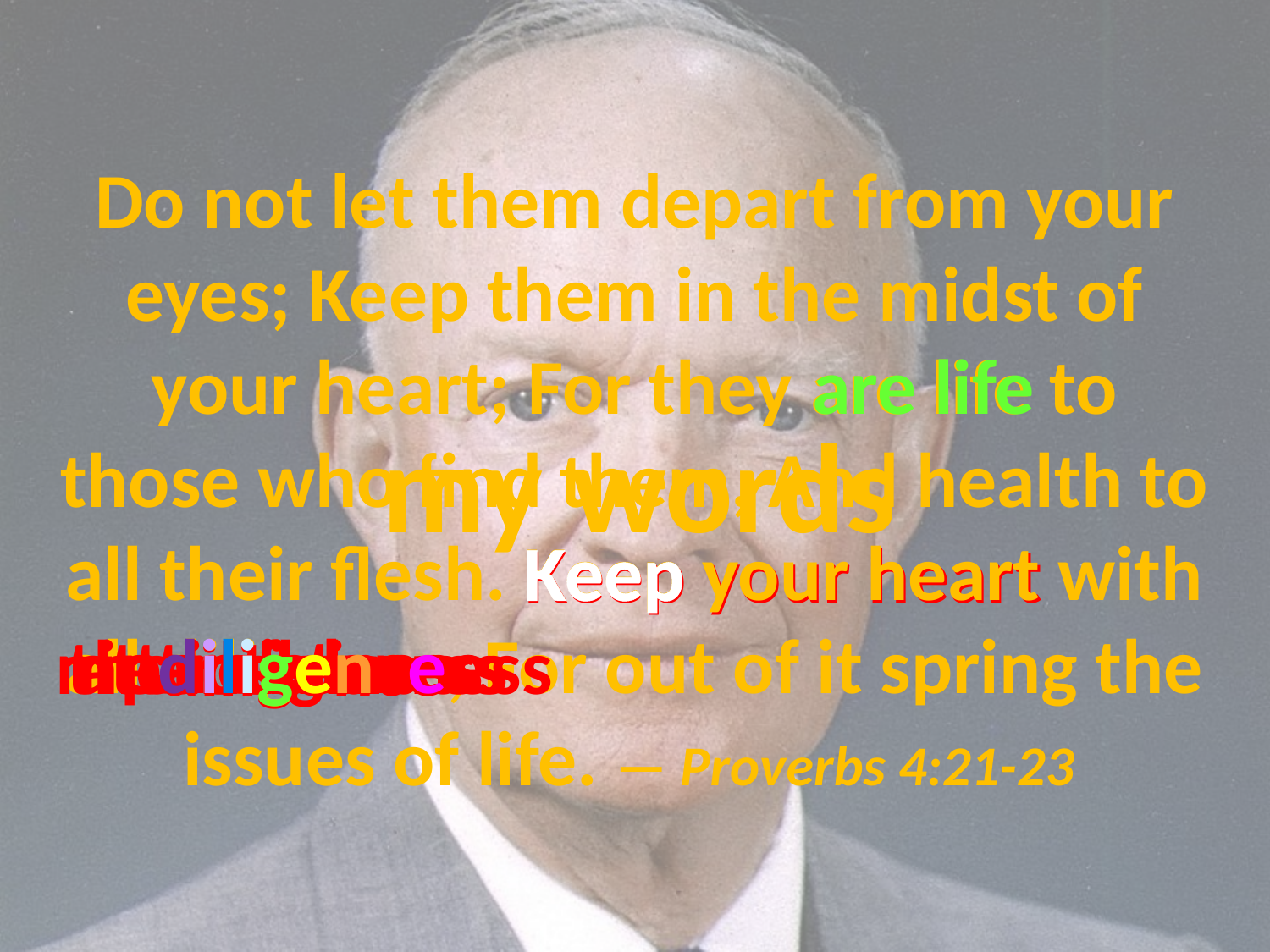

# Do not let them depart from your eyes; Keep them in the midst of your heart; For they are life to those who find them, And health to all their flesh. Keep your heart with all diligence, For out of it spring the issues of life. — Proverbs 4:21-23
are life
my words
Keep your heart
Keep
diligence
diligence
carefulness
persistence
industrious
meticulousness
thoroughness
attentiveness